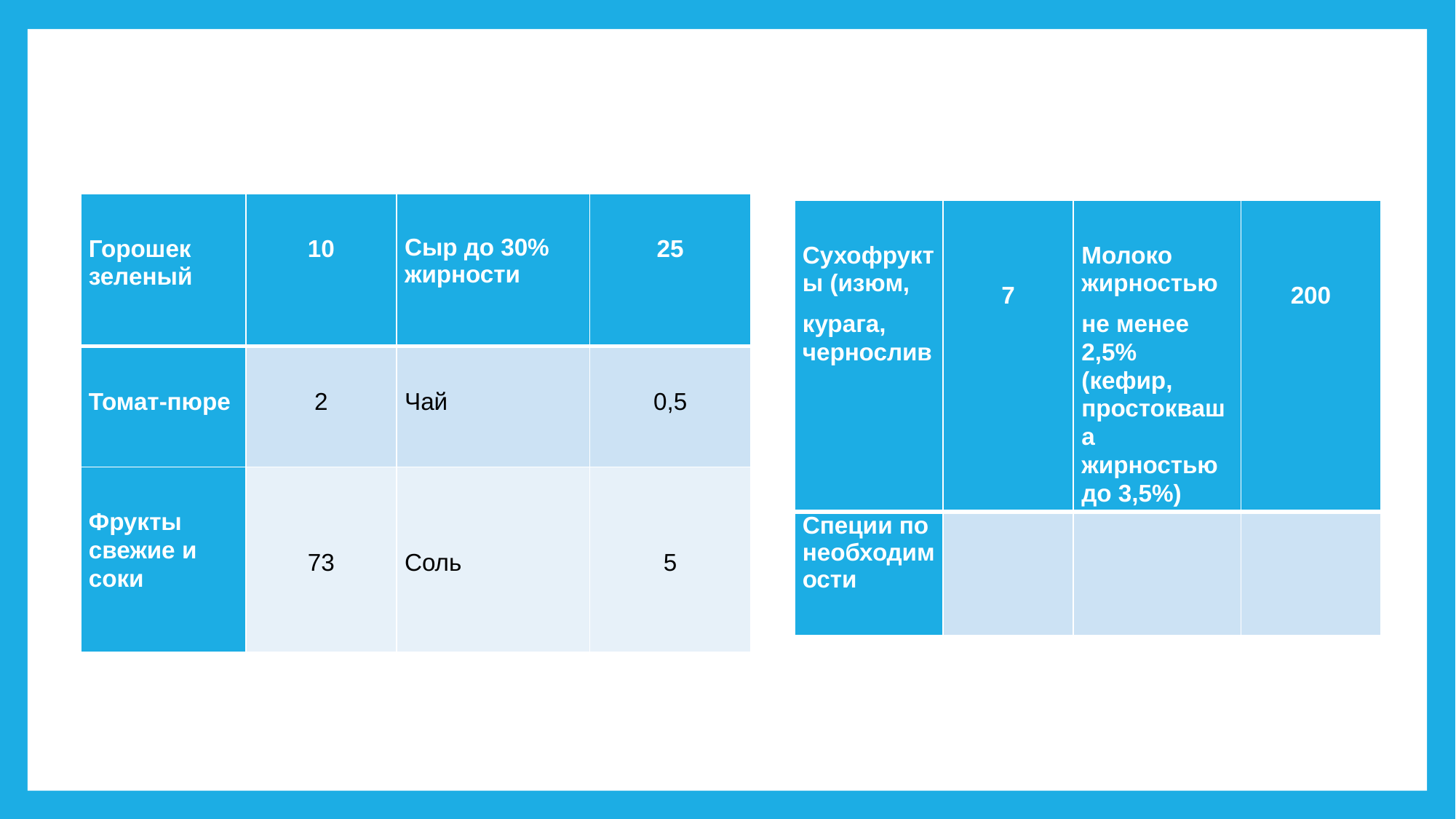

| Горошек зеленый | 10 | Сыр до 30% жирности | 25 |
| --- | --- | --- | --- |
| Томат-пюре | 2 | Чай | 0,5 |
| Фрукты свежие и соки | 73 | Соль | 5 |
| Сухофрукты (изюм, курага, чернослив | 7 | Молоко жирностью не менее 2,5% (кефир, простокваша жирностью до 3,5%) | 200 |
| --- | --- | --- | --- |
| Специи по необходимости |  |  |  |